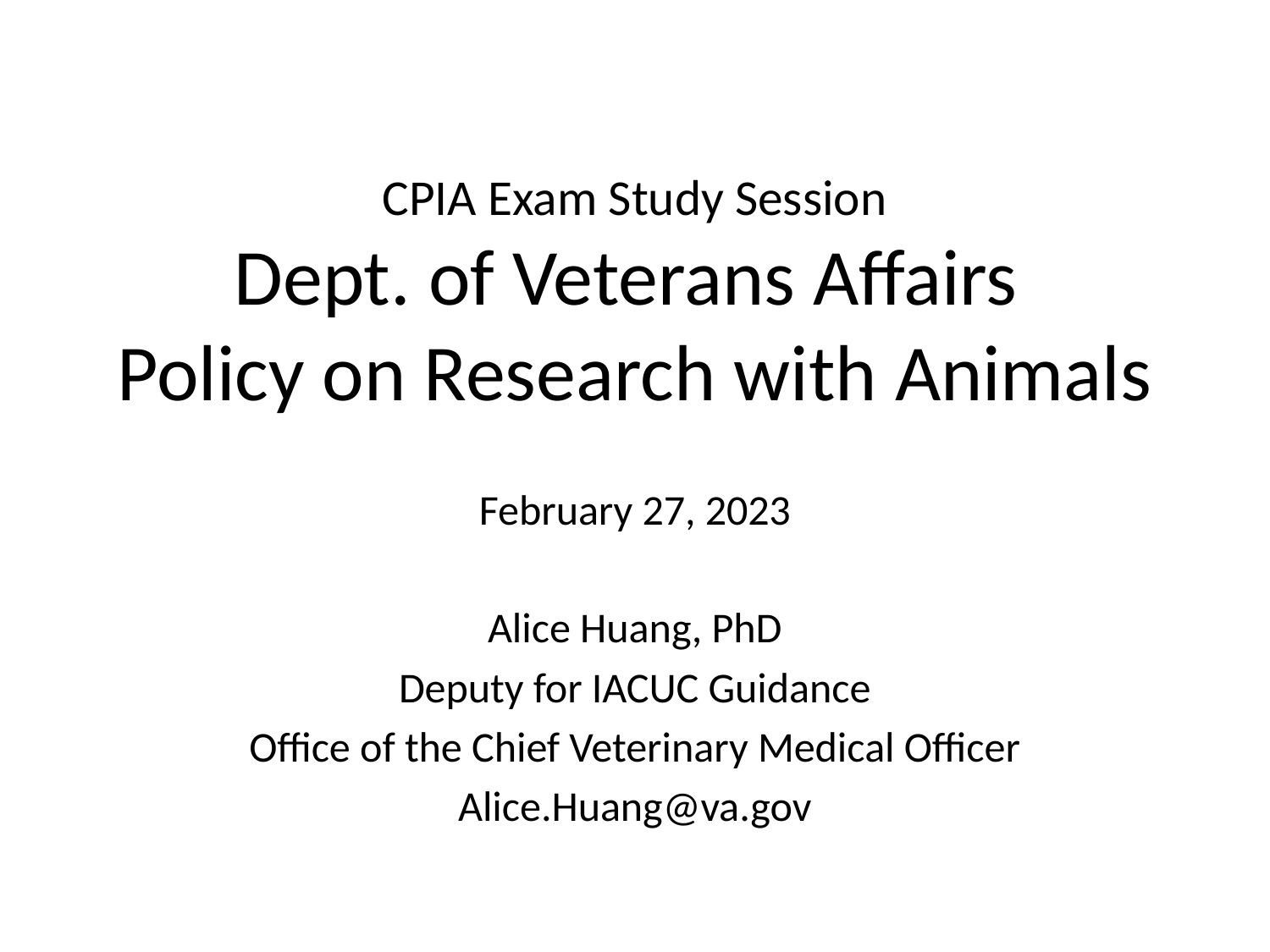

# CPIA Exam Study Session Dept. of Veterans Affairs Policy on Research with Animals
February 27, 2023

Alice Huang, PhD
Deputy for IACUC Guidance
Office of the Chief Veterinary Medical Officer
Alice.Huang@va.gov